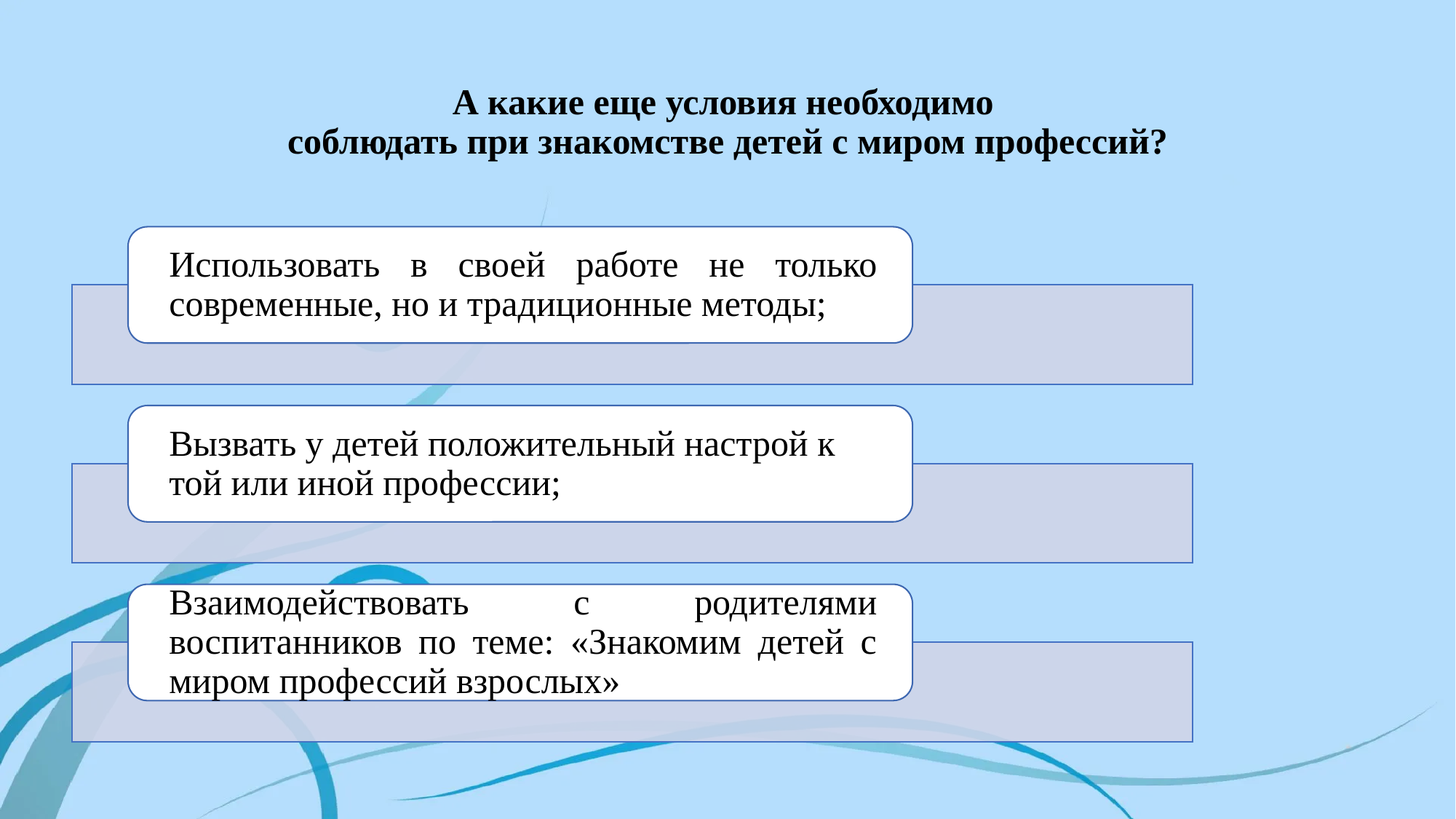

# А какие еще условия необходимо соблюдать при знакомстве детей с миром профессий?
Использовать в своей работе не только современные, но и традиционные методы;
Вызвать у детей положительный настрой к той или иной профессии;
Взаимодействовать с родителями воспитанников по теме: «Знакомим детей с миром профессий взрослых»